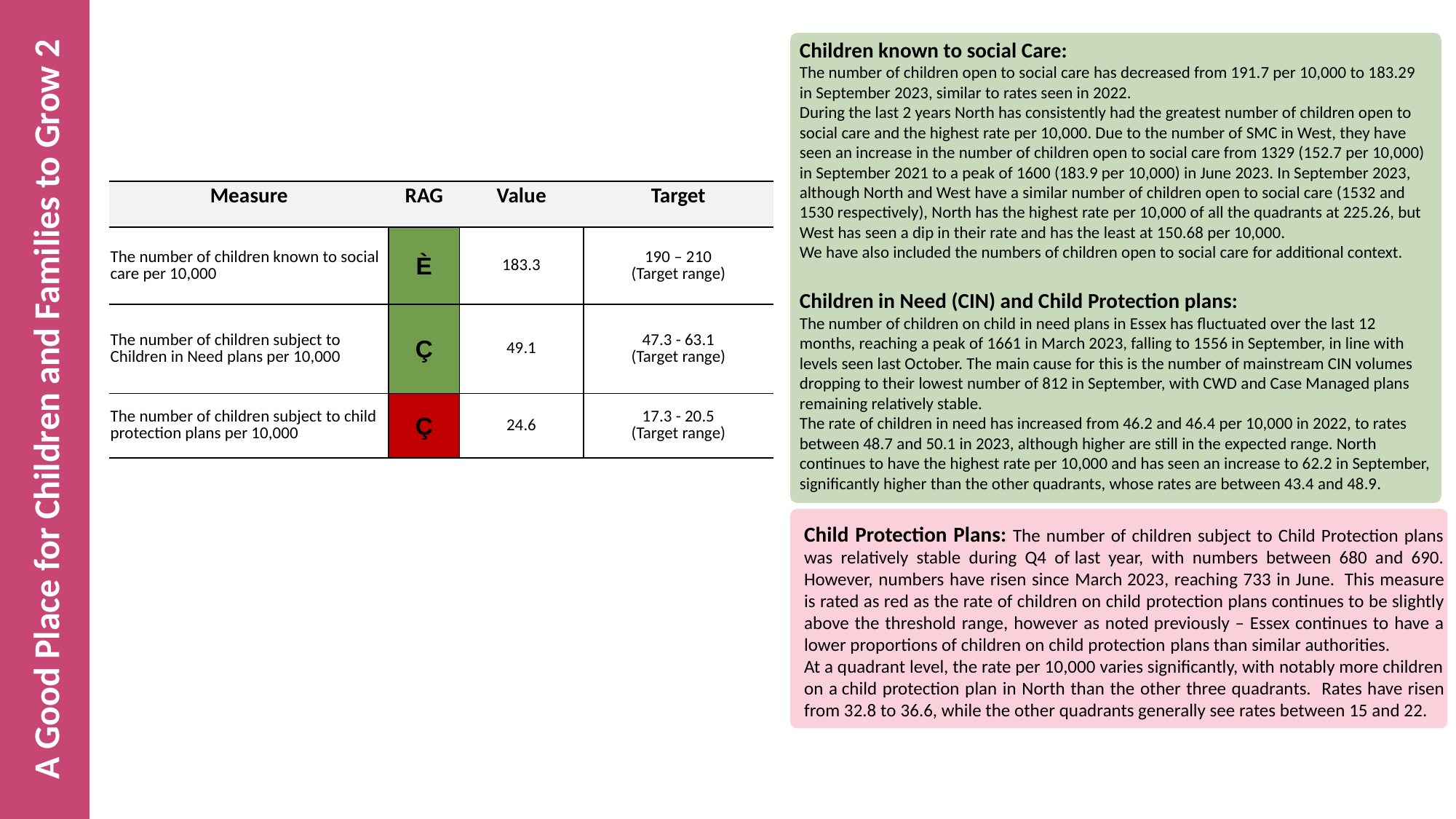

Children known to social Care:
The number of children open to social care has decreased from 191.7 per 10,000 to 183.29 in September 2023, similar to rates seen in 2022.
During the last 2 years North has consistently had the greatest number of children open to social care and the highest rate per 10,000. Due to the number of SMC in West, they have seen an increase in the number of children open to social care from 1329 (152.7 per 10,000) in September 2021 to a peak of 1600 (183.9 per 10,000) in June 2023. In September 2023, although North and West have a similar number of children open to social care (1532 and 1530 respectively), North has the highest rate per 10,000 of all the quadrants at 225.26, but West has seen a dip in their rate and has the least at 150.68 per 10,000.
We have also included the numbers of children open to social care for additional context.

Children in Need (CIN) and Child Protection plans:
The number of children on child in need plans in Essex has fluctuated over the last 12 months, reaching a peak of 1661 in March 2023, falling to 1556 in September, in line with levels seen last October. The main cause for this is the number of mainstream CIN volumes dropping to their lowest number of 812 in September, with CWD and Case Managed plans remaining relatively stable.
The rate of children in need has increased from 46.2 and 46.4 per 10,000 in 2022, to rates between 48.7 and 50.1 in 2023, although higher are still in the expected range. North continues to have the highest rate per 10,000 and has seen an increase to 62.2 in September, significantly higher than the other quadrants, whose rates are between 43.4 and 48.9.

| Measure | RAG | Value | Target |
| --- | --- | --- | --- |
| The number of children known to social care per 10,000 | È | 183.3 | 190 – 210 (Target range) |
| The number of children subject to Children in Need plans per 10,000 | Ç | 49.1 | 47.3 - 63.1 (Target range) |
| The number of children subject to child protection plans per 10,000 | Ç | 24.6 | 17.3 - 20.5 (Target range) |
# A Good Place for Children and Families to Grow 2

Child Protection Plans: The number of children subject to Child Protection plans was relatively stable during Q4 of last year, with numbers between 680 and 690. However, numbers have risen since March 2023, reaching 733 in June.  This measure is rated as red as the rate of children on child protection plans continues to be slightly above the threshold range, however as noted previously – Essex continues to have a lower proportions of children on child protection plans than similar authorities.
At a quadrant level, the rate per 10,000 varies significantly, with notably more children on a child protection plan in North than the other three quadrants.  Rates have risen from 32.8 to 36.6, while the other quadrants generally see rates between 15 and 22.